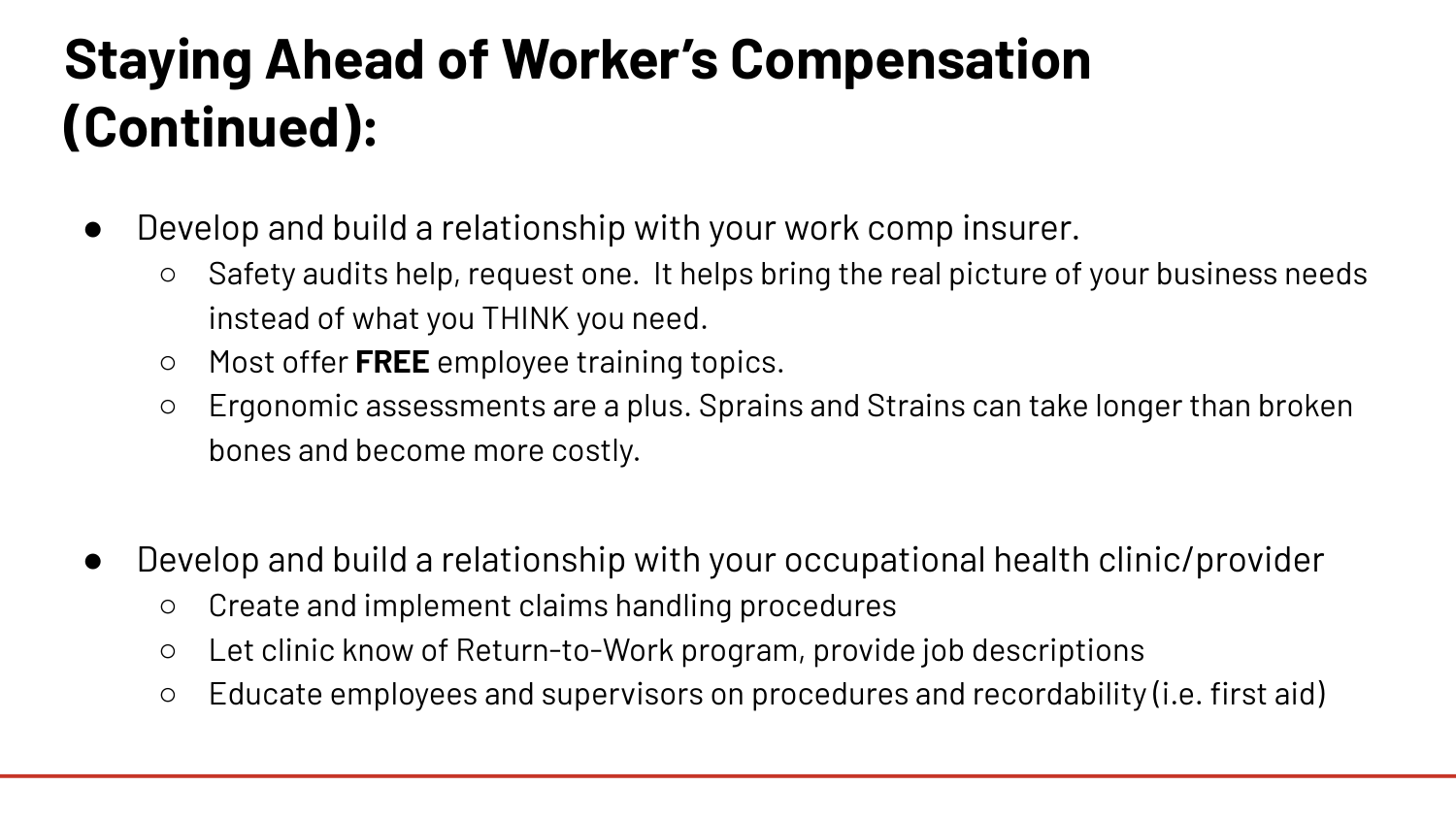

# Staying Ahead of Worker’s Compensation (Continued):
Develop and build a relationship with your work comp insurer.
Safety audits help, request one.  It helps bring the real picture of your business needs instead of what you THINK you need.
Most offer FREE employee training topics.
Ergonomic assessments are a plus. Sprains and Strains can take longer than broken bones and become more costly.

Develop and build a relationship with your occupational health clinic/provider
Create and implement claims handling procedures
Let clinic know of Return-to-Work program, provide job descriptions
Educate employees and supervisors on procedures and recordability (i.e. first aid)